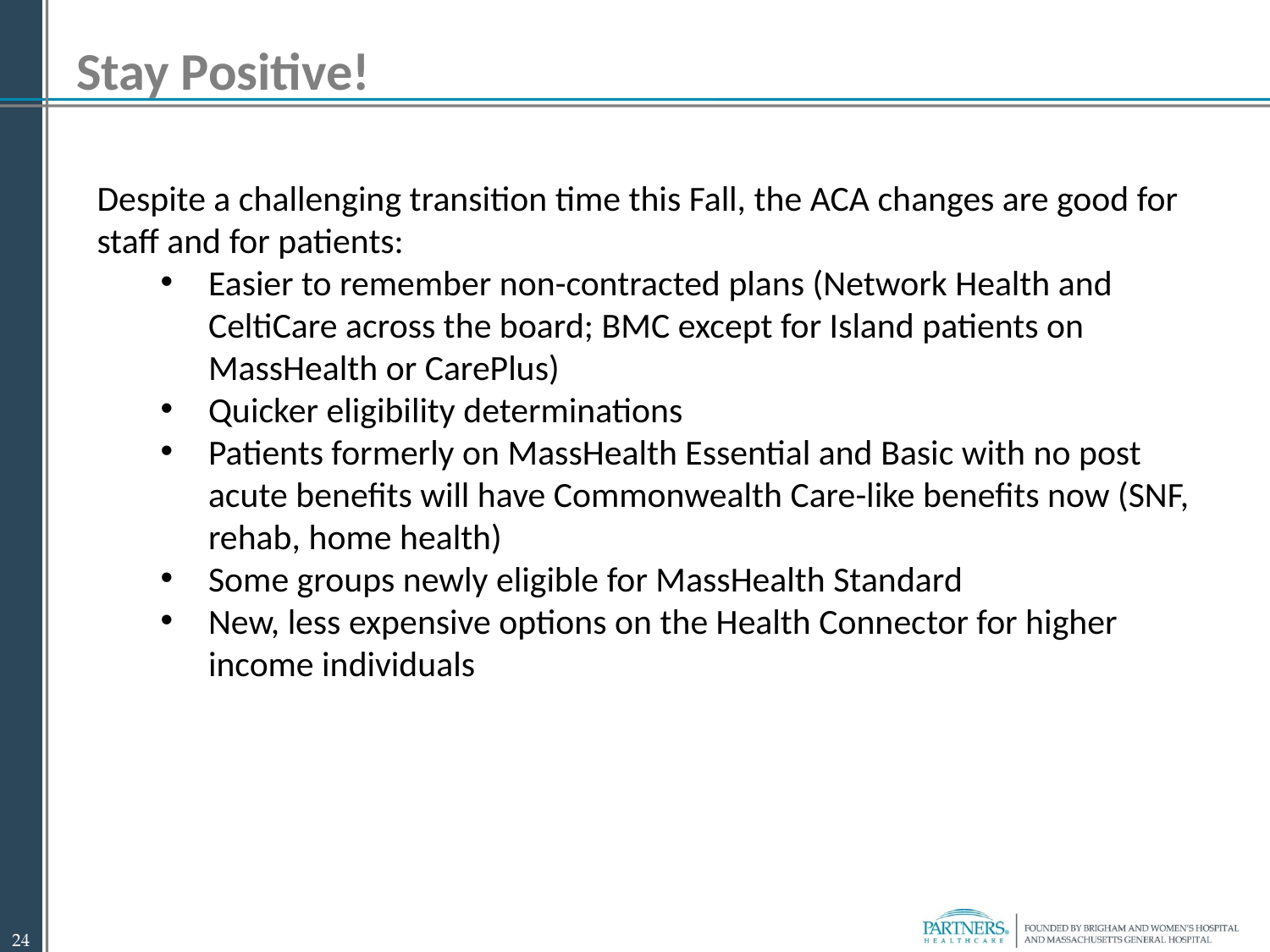

Stay Positive!
Despite a challenging transition time this Fall, the ACA changes are good for
staff and for patients:
Easier to remember non-contracted plans (Network Health and CeltiCare across the board; BMC except for Island patients on MassHealth or CarePlus)
Quicker eligibility determinations
Patients formerly on MassHealth Essential and Basic with no post acute benefits will have Commonwealth Care-like benefits now (SNF, rehab, home health)
Some groups newly eligible for MassHealth Standard
New, less expensive options on the Health Connector for higher income individuals

24